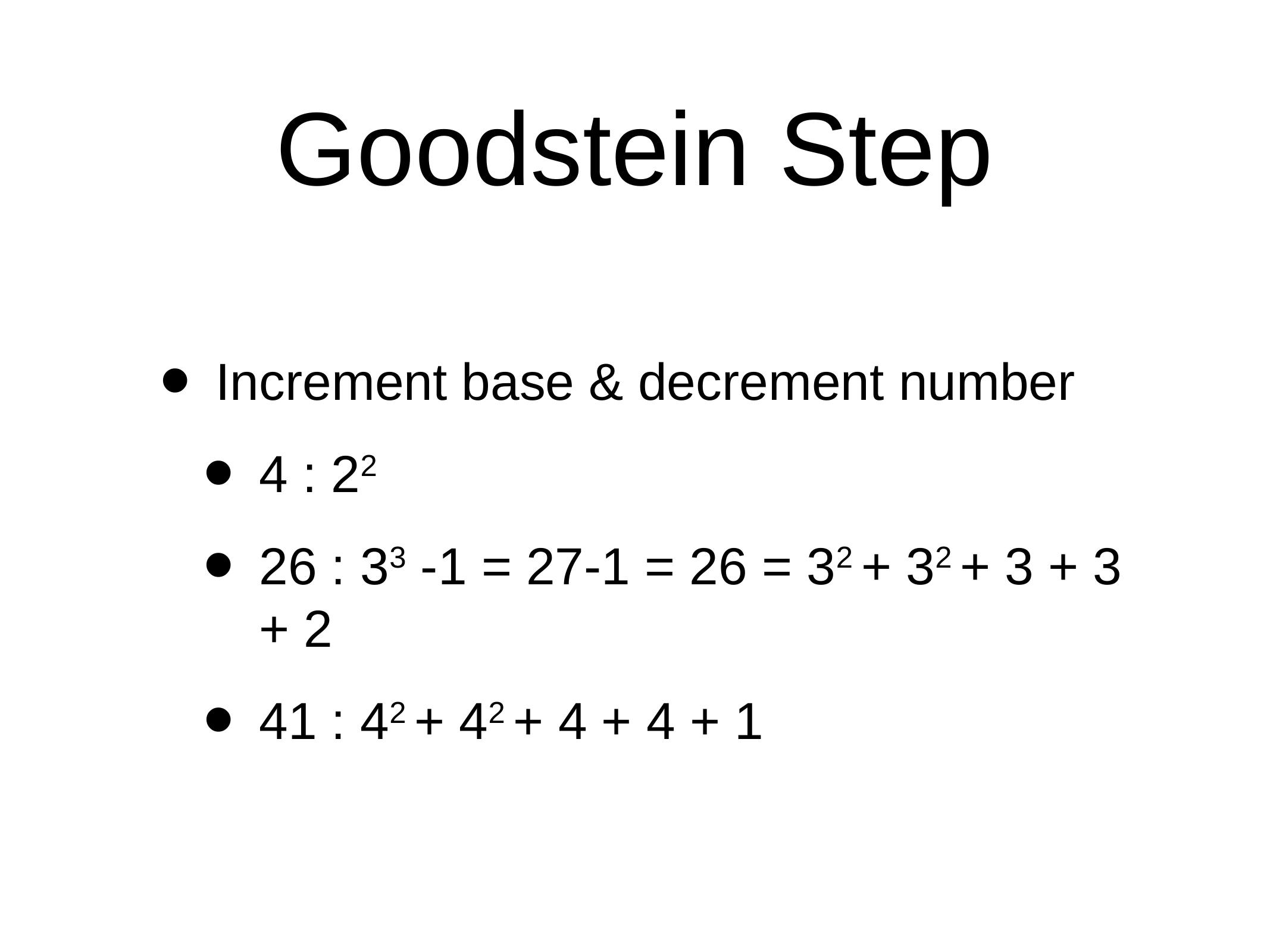

# Goodstein Step
Increment base & decrement number
4 : 22
26 : 33 -1 = 27-1 = 26 = 32 + 32 + 3 + 3 + 2
41 : 42 + 42 + 4 + 4 + 1